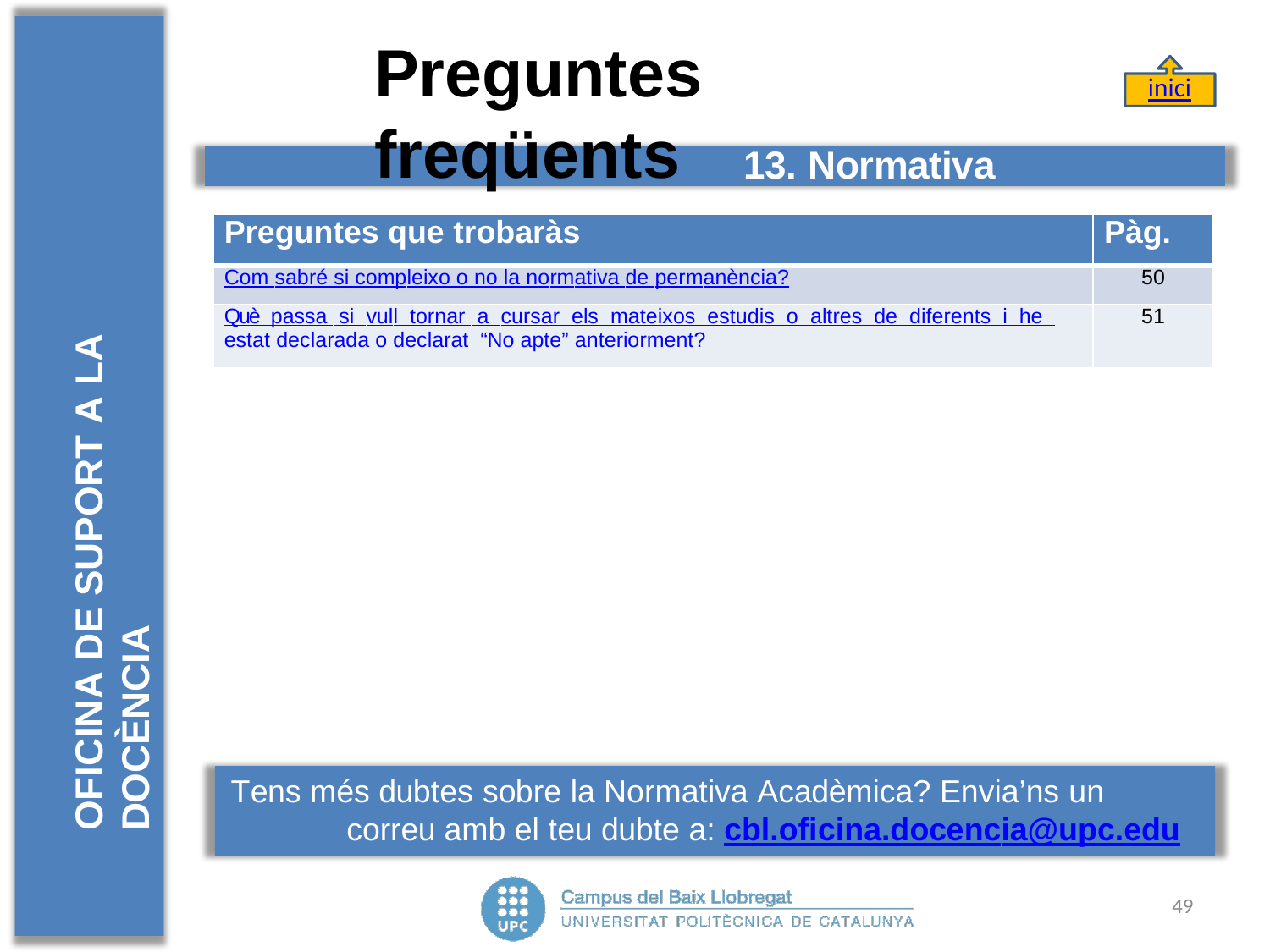

# Preguntes	freqüents

inici

OFICINA DE SUPORT A LA DOCÈNCIA

13. Normativa Acadèmica

| Preguntes que trobaràs | Pàg. |
| --- | --- |
| Com sabré si compleixo o no la normativa de permanència? | 50 |
| Què passa si vull tornar a cursar els mateixos estudis o altres de diferents i he estat declarada o declarat “No apte” anteriorment? | 51 |

Tens més dubtes sobre la Normativa Acadèmica? Envia’ns un correu amb el teu dubte a: cbl.oficina.docencia@upc.edu

49